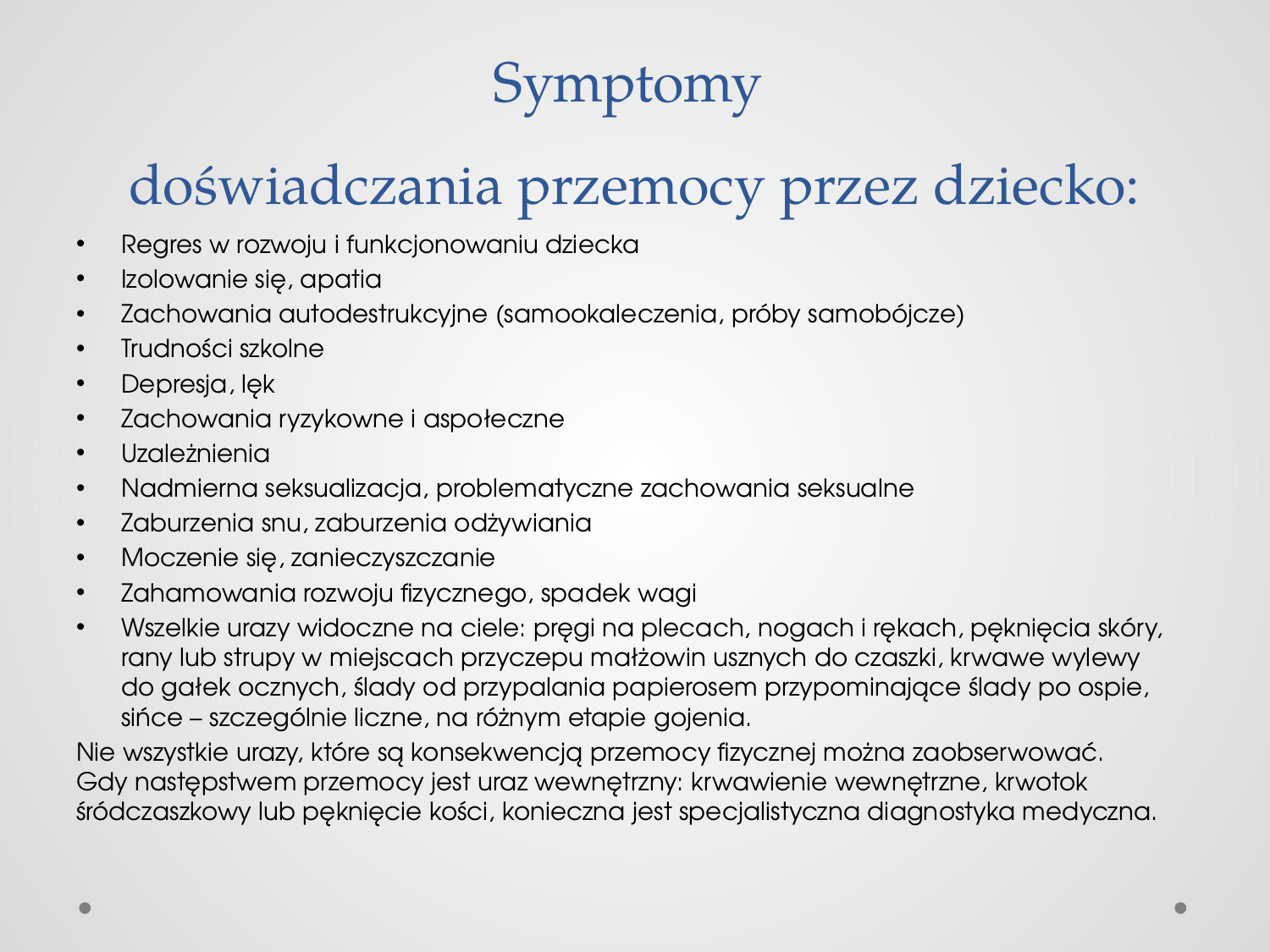

# Symptomy doświadczania przemocy przez dziecko:
Regres w rozwoju i funkcjonowaniu dziecka
Izolowanie się, apatia
Zachowania autodestrukcyjne (samookaleczenia, próby samobójcze)
Trudności szkolne
Depresja, lęk
Zachowania ryzykowne i aspołeczne
Uzależnienia
Nadmierna seksualizacja, problematyczne zachowania seksualne
Zaburzenia snu, zaburzenia odżywiania
Moczenie się, zanieczyszczanie
Zahamowania rozwoju fizycznego, spadek wagi
Wszelkie urazy widoczne na ciele: pręgi na plecach, nogach i rękach, pęknięcia skóry, rany lub strupy w miejscach przyczepu małżowin usznych do czaszki, krwawe wylewy do gałek ocznych, ślady od przypalania papierosem przypominające ślady po ospie, sińce – szczególnie liczne, na różnym etapie gojenia.
Nie wszystkie urazy, które są konsekwencją przemocy fizycznej można zaobserwować. Gdy następstwem przemocy jest uraz wewnętrzny: krwawienie wewnętrzne, krwotok śródczaszkowy lub pęknięcie kości, konieczna jest specjalistyczna diagnostyka medyczna.